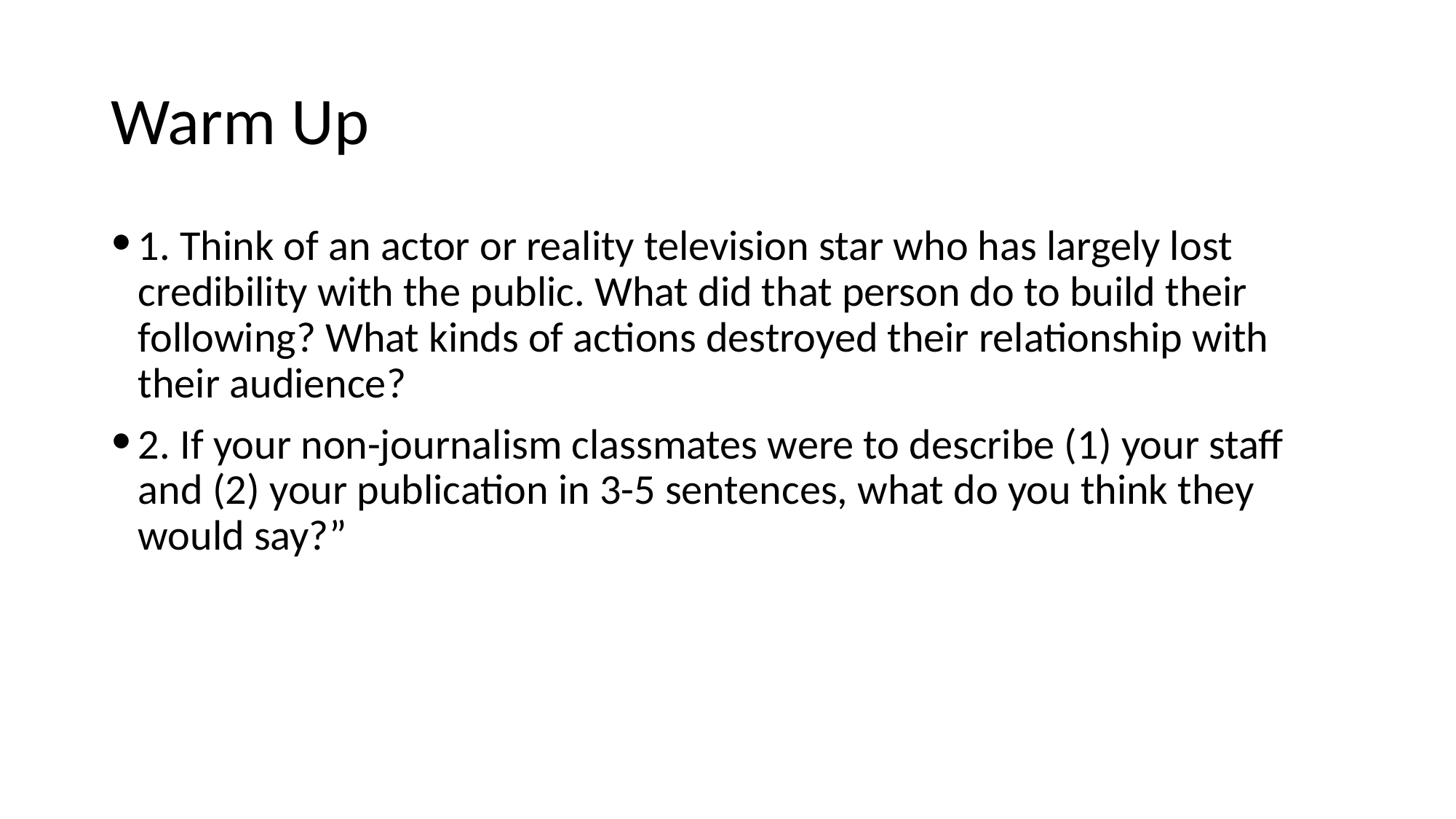

# Warm Up
1. Think of an actor or reality television star who has largely lost credibility with the public. What did that person do to build their following? What kinds of actions destroyed their relationship with their audience?
2. If your non-journalism classmates were to describe (1) your staff and (2) your publication in 3-5 sentences, what do you think they would say?”